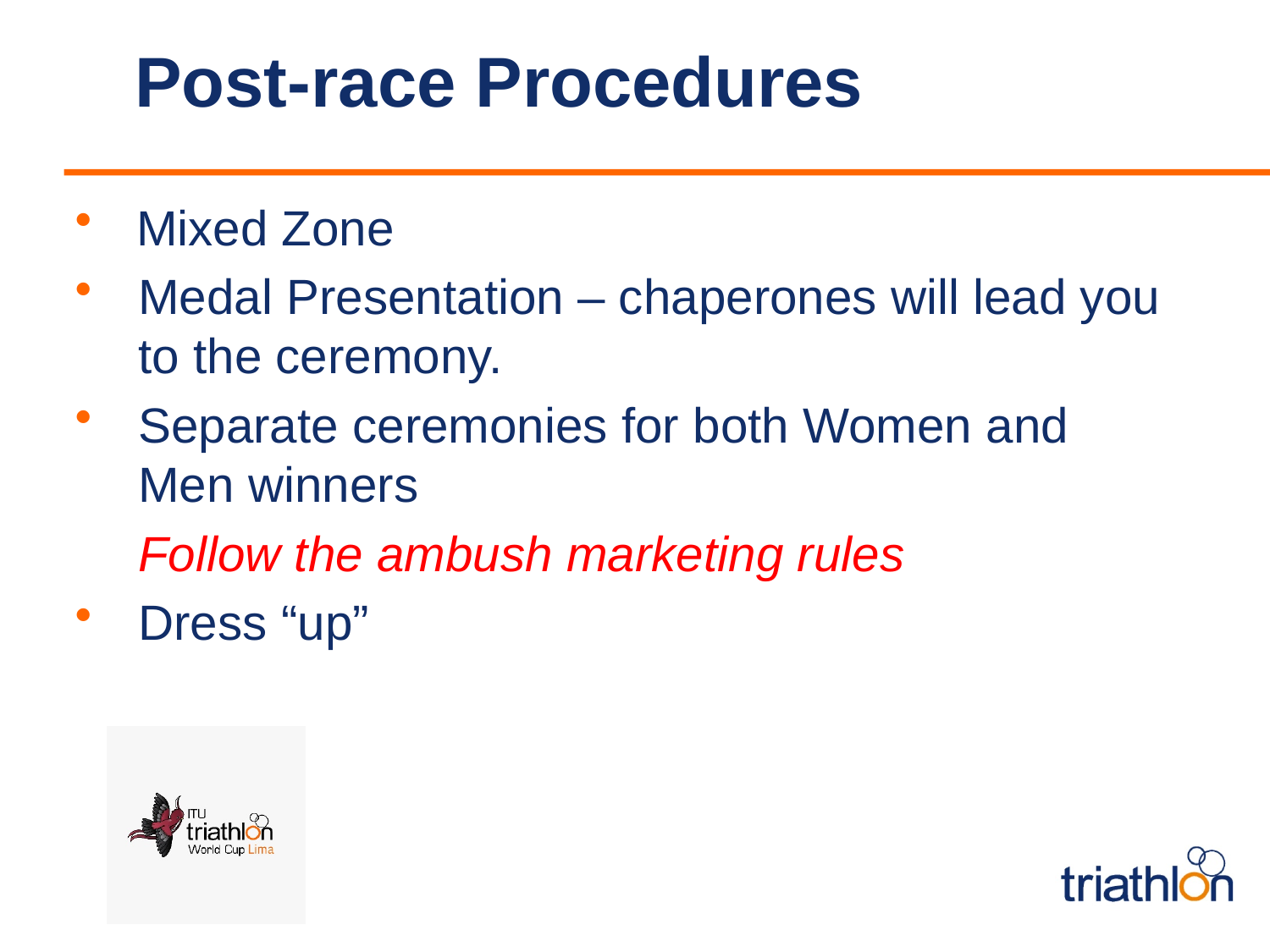

# Post-race Procedures
 Mixed Zone
Medal Presentation – chaperones will lead you to the ceremony.
Separate ceremonies for both Women and Men winners
	Follow the ambush marketing rules
Dress “up”